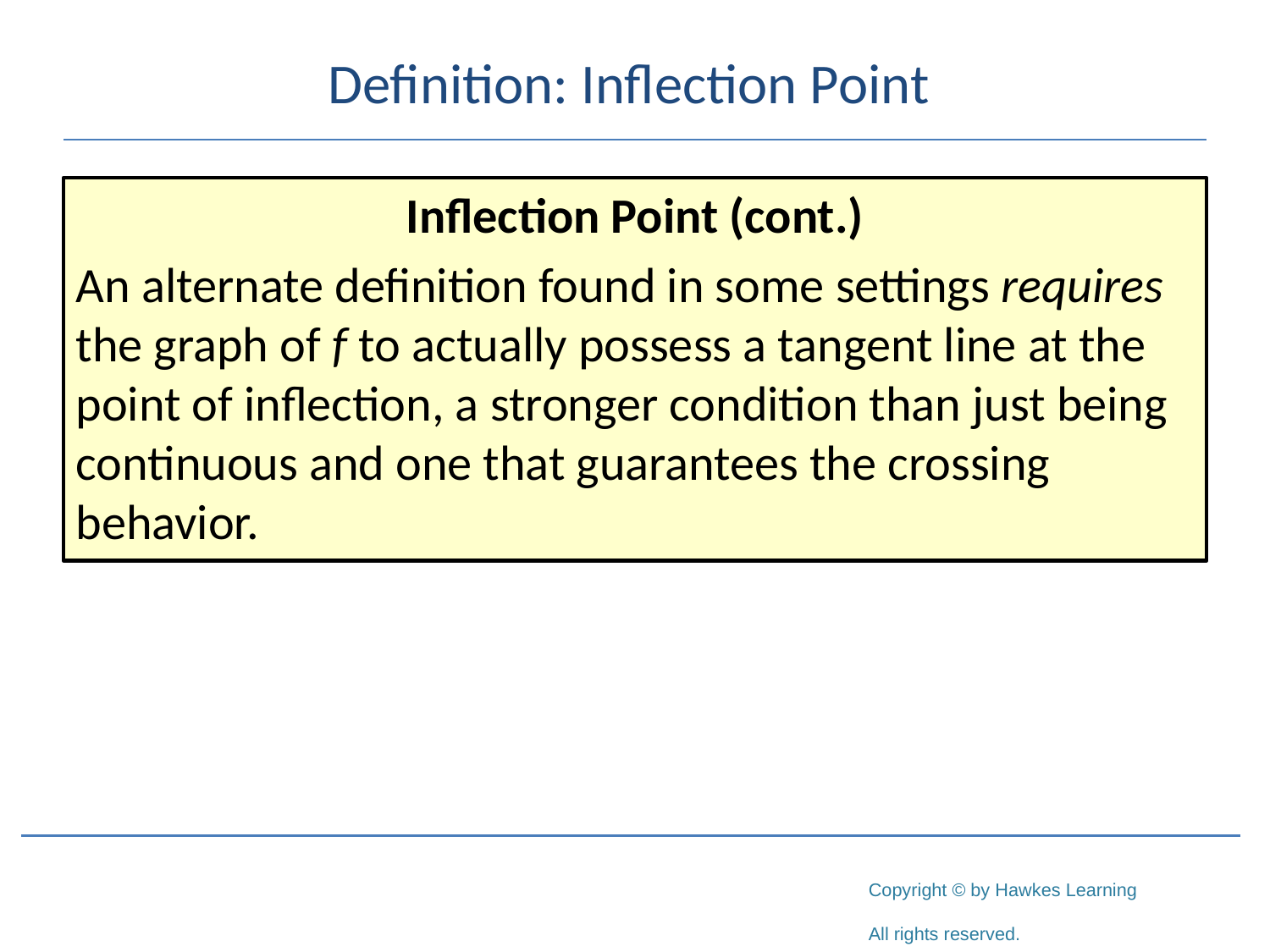

# Definition: Inflection Point
Inflection Point (cont.)
An alternate definition found in some settings requires the graph of f to actually possess a tangent line at the point of inflection, a stronger condition than just being continuous and one that guarantees the crossing behavior.